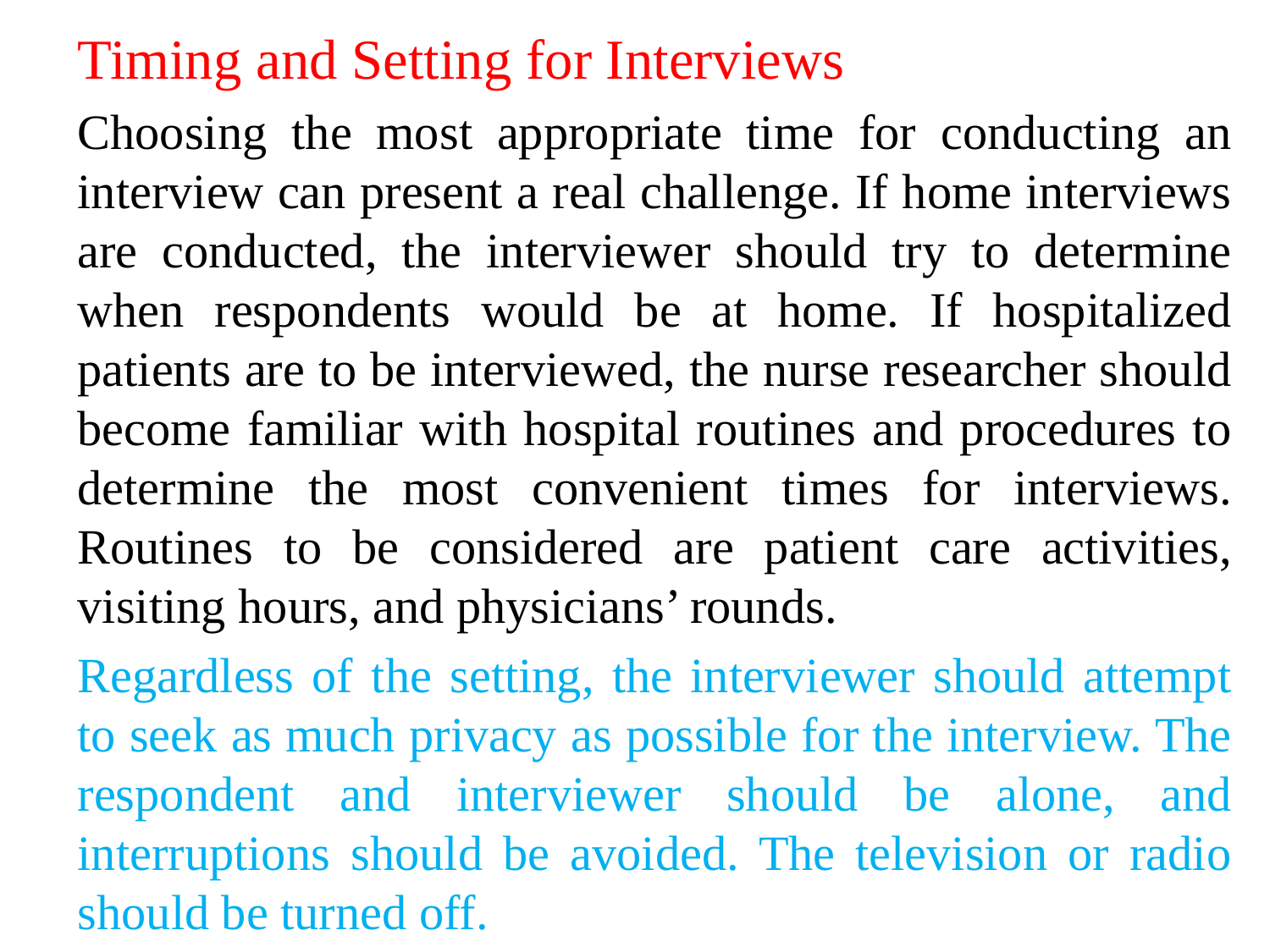

Timing and Setting for Interviews
Choosing the most appropriate time for conducting an interview can present a real challenge. If home interviews are conducted, the interviewer should try to determine when respondents would be at home. If hospitalized patients are to be interviewed, the nurse researcher should become familiar with hospital routines and procedures to determine the most convenient times for interviews. Routines to be considered are patient care activities, visiting hours, and physicians’ rounds.
Regardless of the setting, the interviewer should attempt to seek as much privacy as possible for the interview. The respondent and interviewer should be alone, and interruptions should be avoided. The television or radio should be turned off.